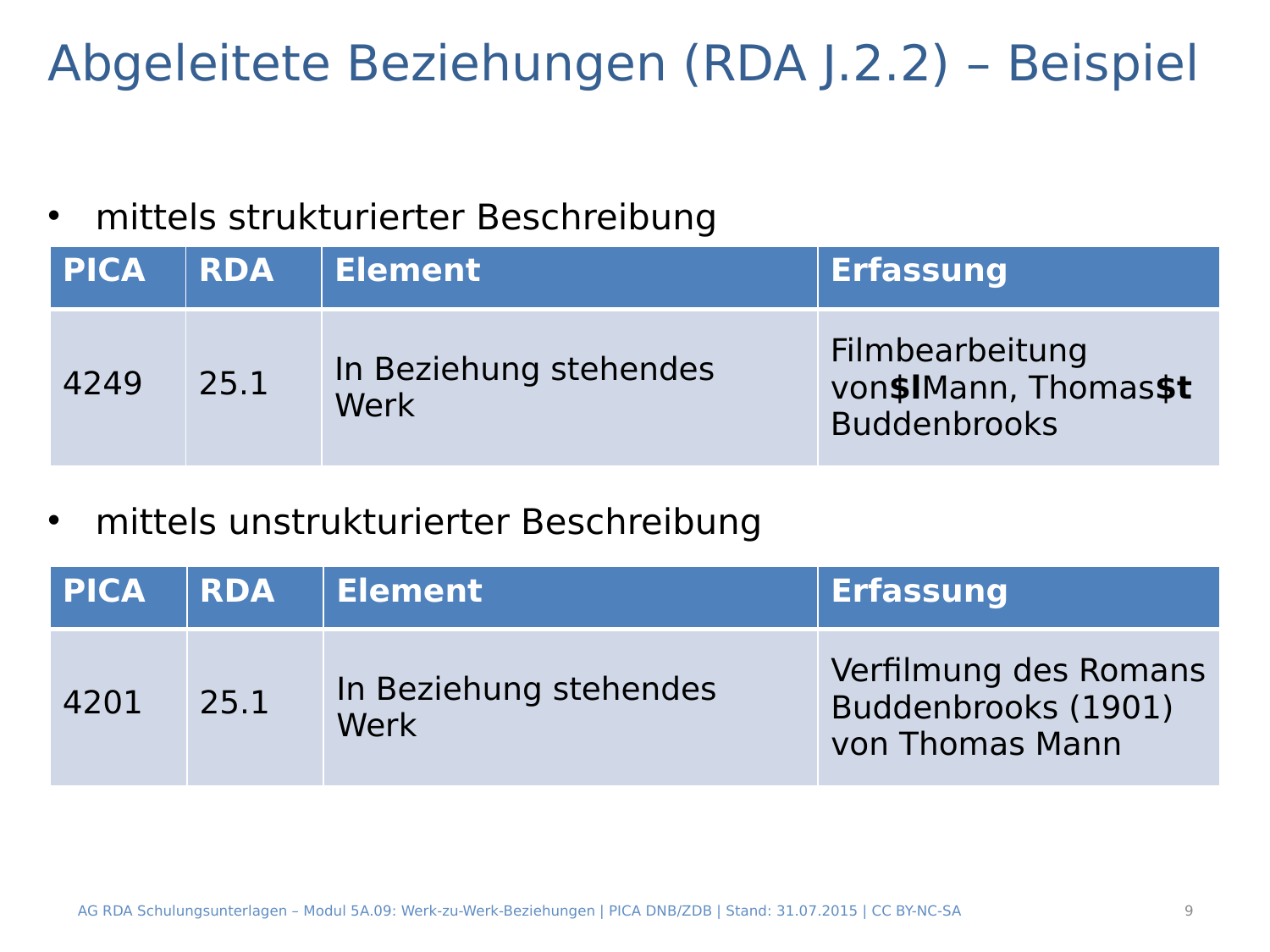

# Abgeleitete Beziehungen (RDA J.2.2) – Beispiel

mittels strukturierter Beschreibung

mittels unstrukturierter Beschreibung
| PICA | RDA | Element | Erfassung |
| --- | --- | --- | --- |
| 4249 | 25.1 | In Beziehung stehendes Werk | Filmbearbeitung von$lMann, Thomas$t Buddenbrooks |
| PICA | RDA | Element | Erfassung |
| --- | --- | --- | --- |
| 4201 | 25.1 | In Beziehung stehendes Werk | Verfilmung des Romans Buddenbrooks (1901) von Thomas Mann |
9
AG RDA Schulungsunterlagen – Modul 5A.09: Werk-zu-Werk-Beziehungen | PICA DNB/ZDB | Stand: 31.07.2015 | CC BY-NC-SA